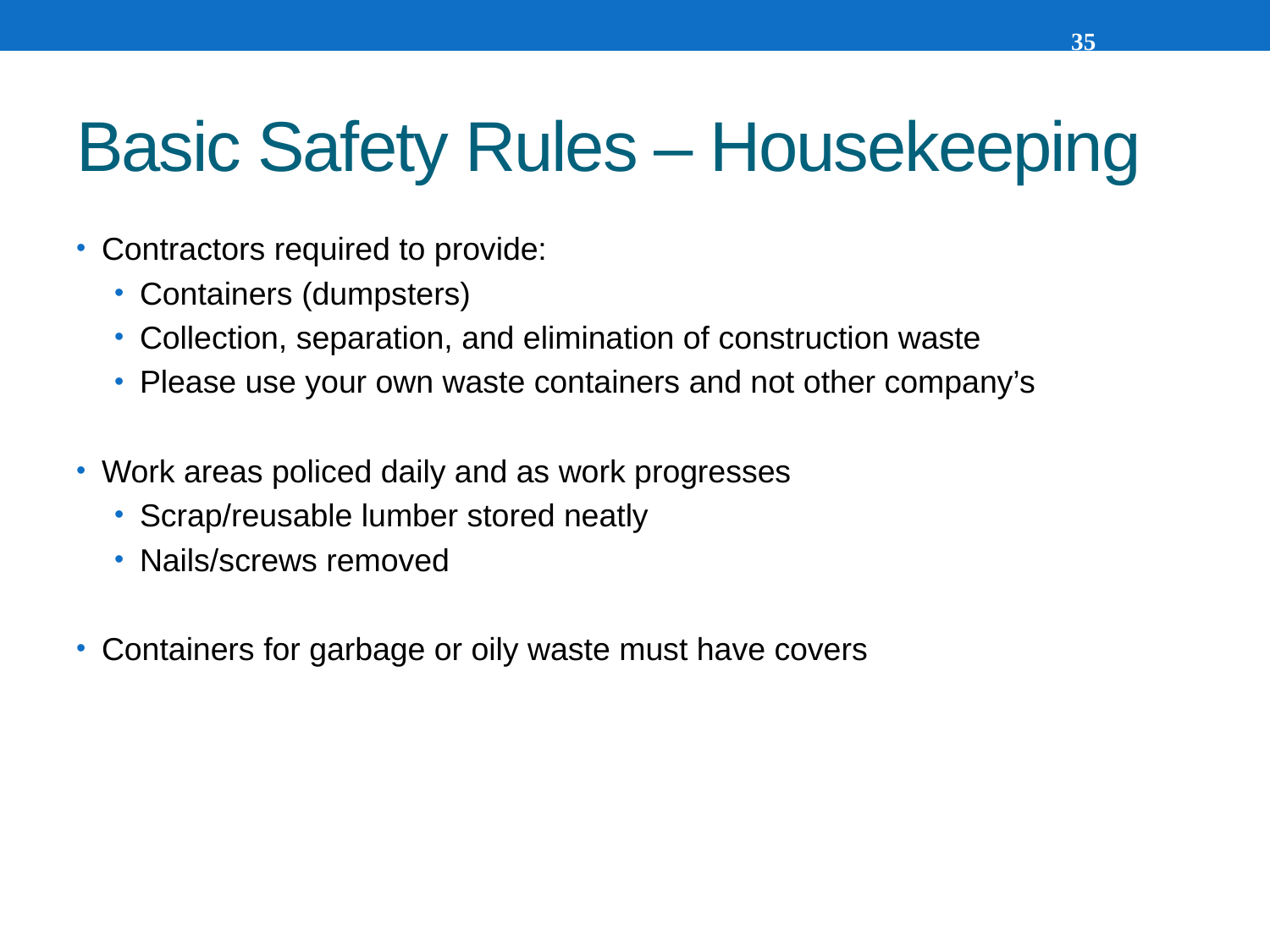

35
# Basic Safety Rules – Housekeeping
Contractors required to provide:
Containers (dumpsters)
Collection, separation, and elimination of construction waste
Please use your own waste containers and not other company’s

Work areas policed daily and as work progresses
Scrap/reusable lumber stored neatly
Nails/screws removed

Containers for garbage or oily waste must have covers